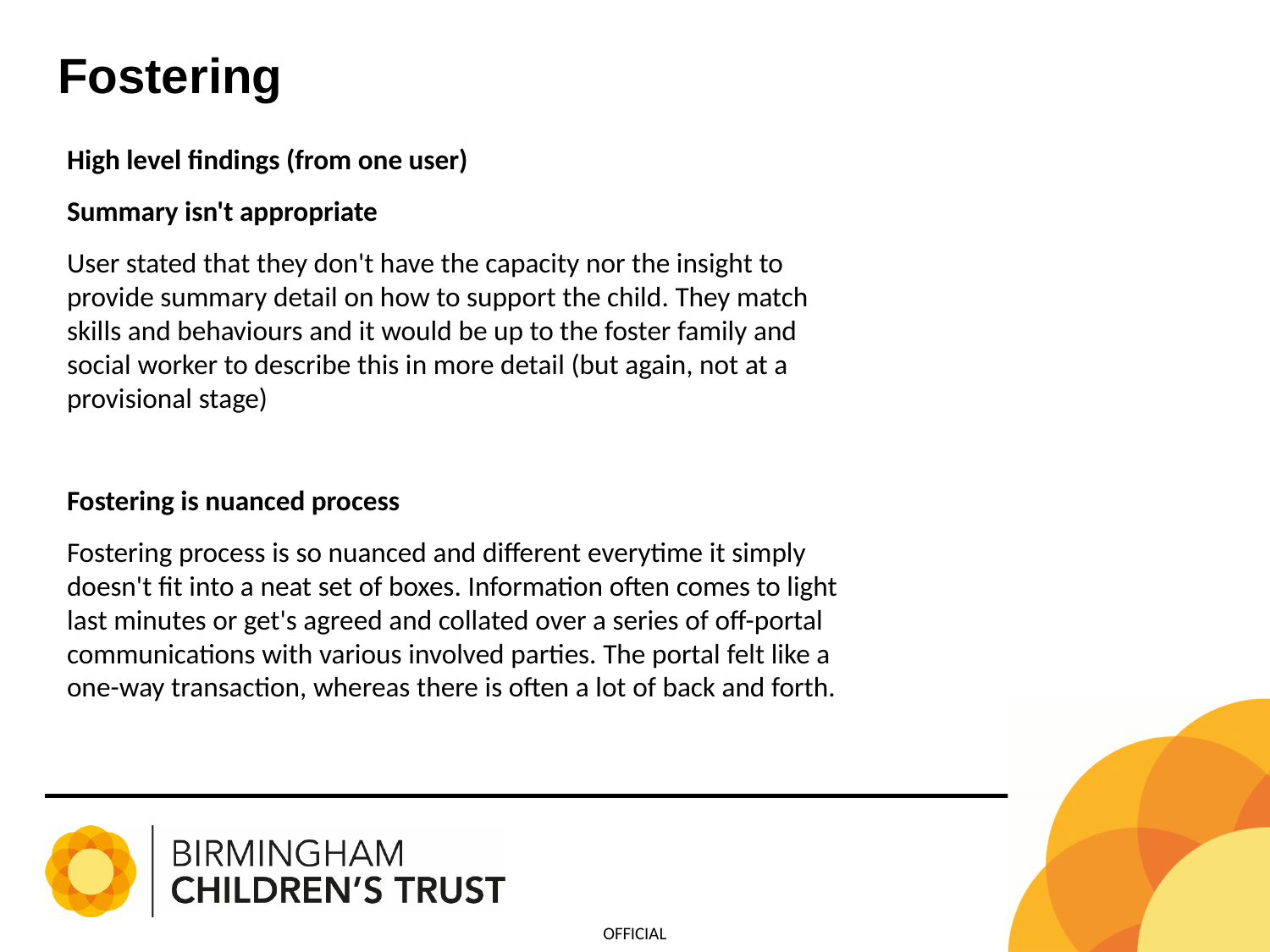

Fostering
High level findings (from one user)
Summary isn't appropriate
User stated that they don't have the capacity nor the insight to provide summary detail on how to support the child. They match skills and behaviours and it would be up to the foster family and social worker to describe this in more detail (but again, not at a provisional stage)

Fostering is nuanced process
Fostering process is so nuanced and different everytime it simply doesn't fit into a neat set of boxes. Information often comes to light last minutes or get's agreed and collated over a series of off-portal communications with various involved parties. The portal felt like a one-way transaction, whereas there is often a lot of back and forth.